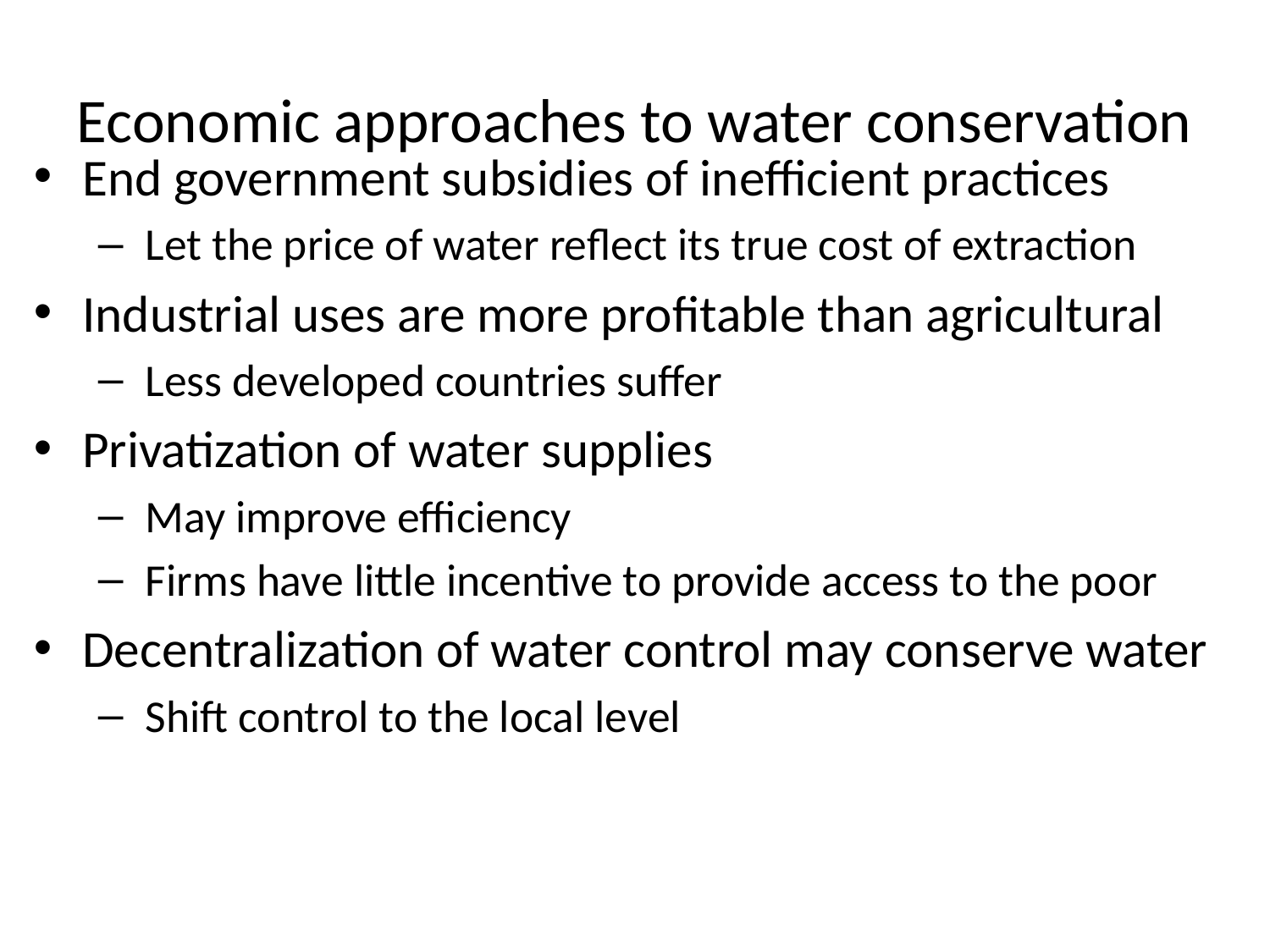

# Economic approaches to water conservation
End government subsidies of inefficient practices
Let the price of water reflect its true cost of extraction
Industrial uses are more profitable than agricultural
Less developed countries suffer
Privatization of water supplies
May improve efficiency
Firms have little incentive to provide access to the poor
Decentralization of water control may conserve water
Shift control to the local level